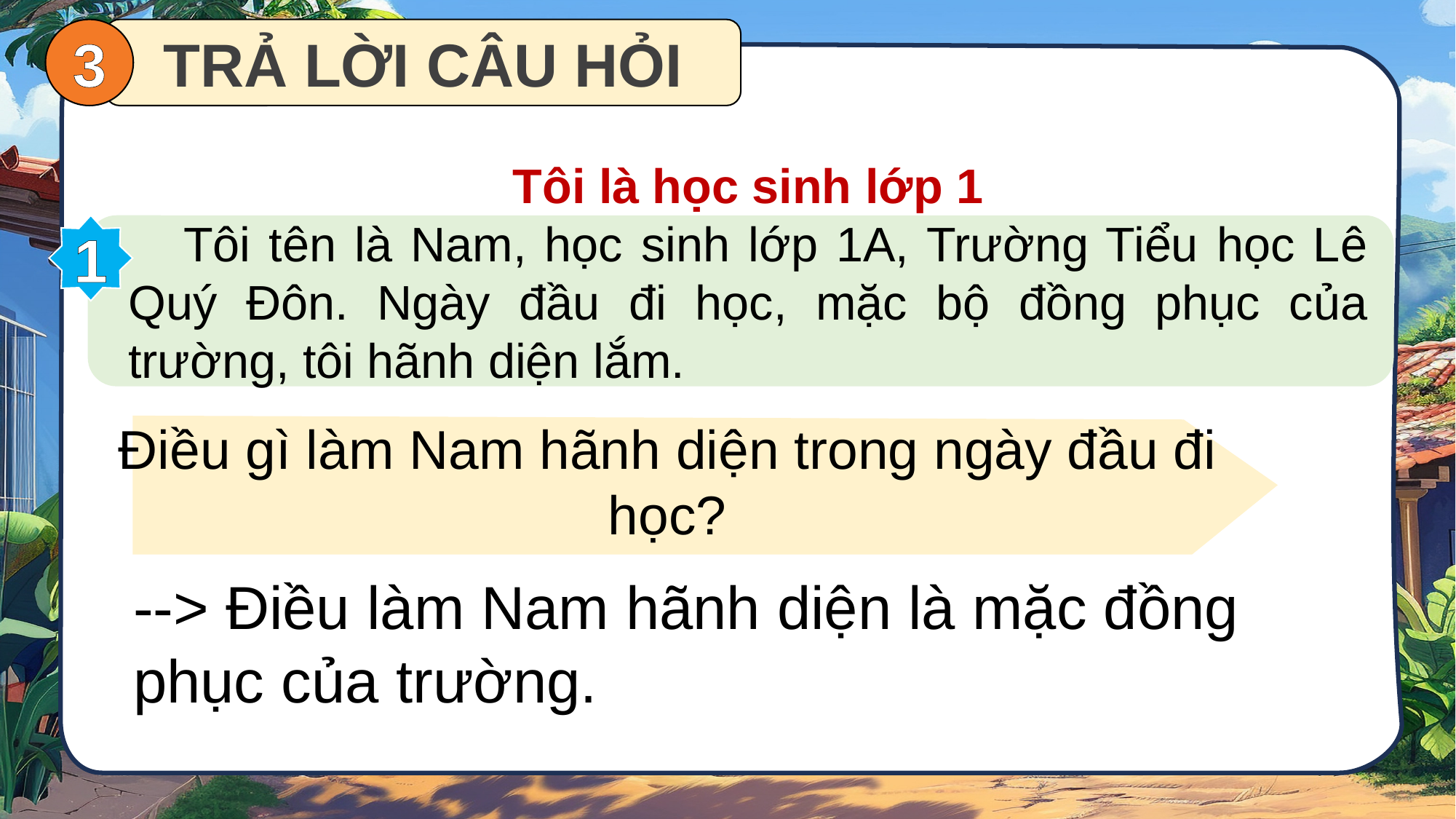

3
TRẢ LỜI CÂU HỎI
Tôi là học sinh lớp 1
Tôi tên là Nam, học sinh lớp 1A, Trường Tiểu học Lê Quý Đôn. Ngày đầu đi học, mặc bộ đồng phục của trường, tôi hãnh diện lắm.
1

Điều gì làm Nam hãnh diện trong ngày đầu đi học?
--> Điều làm Nam hãnh diện là mặc đồng phục của trường.